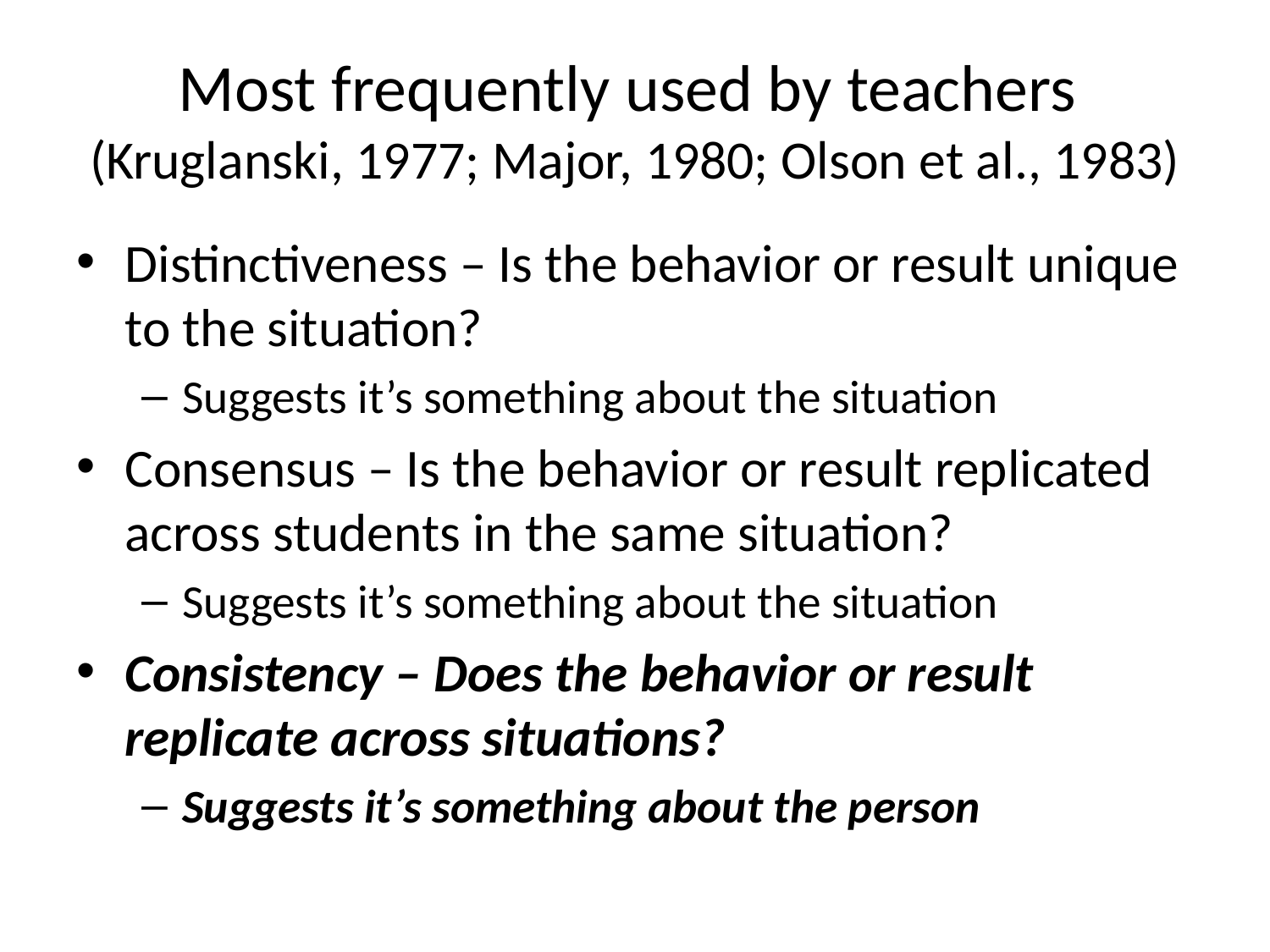

# Most frequently used by teachers (Kruglanski, 1977; Major, 1980; Olson et al., 1983)
Distinctiveness – Is the behavior or result unique to the situation?
Suggests it’s something about the situation
Consensus – Is the behavior or result replicated across students in the same situation?
Suggests it’s something about the situation
Consistency – Does the behavior or result replicate across situations?
Suggests it’s something about the person